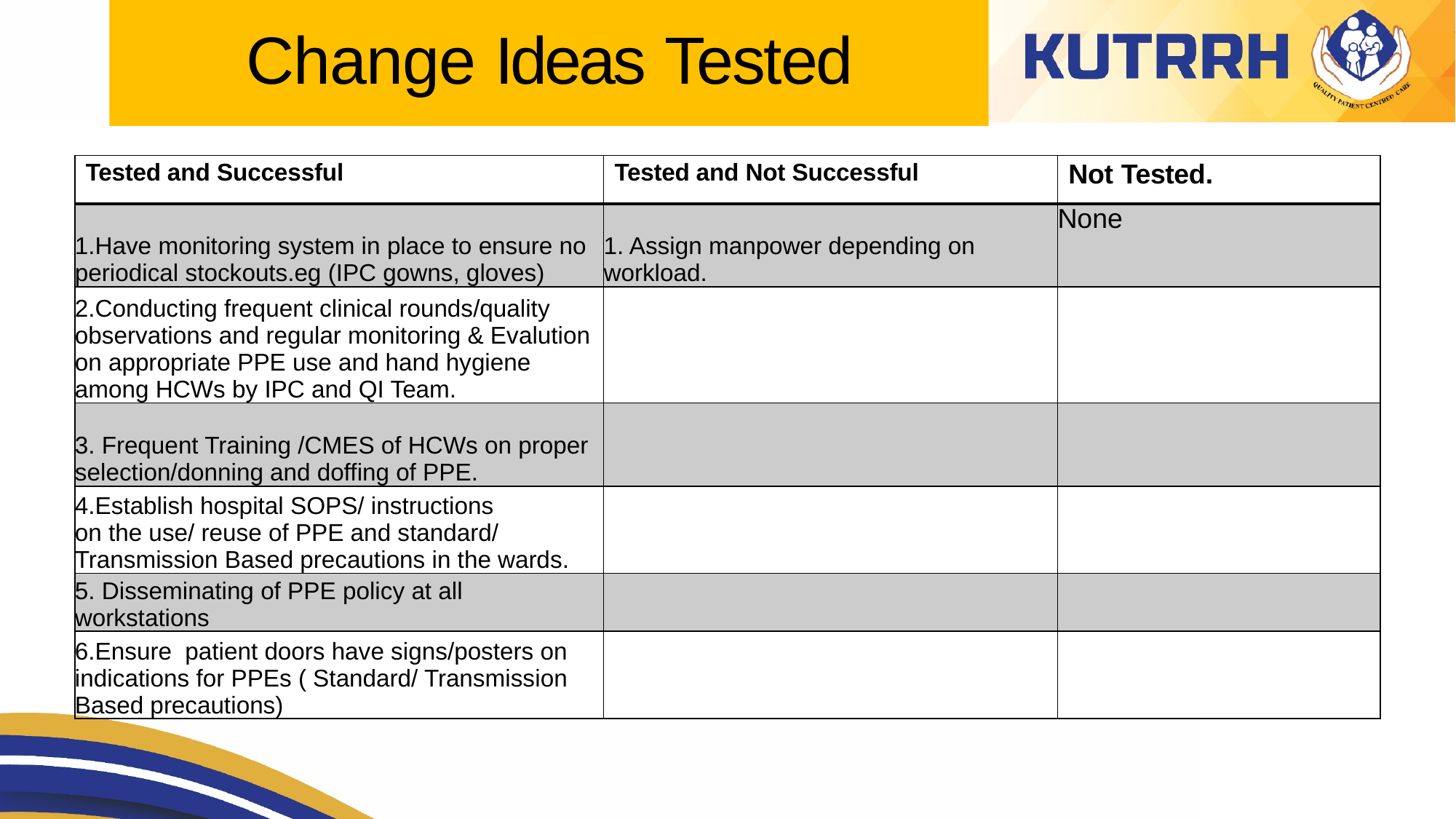

# Change Ideas Tested
| Tested and Successful | Tested and Not Successful | Not Tested. |
| --- | --- | --- |
| 1.Have monitoring system in place to ensure no periodical stockouts.eg (IPC gowns, gloves) | 1. Assign manpower depending on workload. | None |
| 2.Conducting frequent clinical rounds/quality observations and regular monitoring & Evalution on appropriate PPE use and hand hygiene among HCWs by IPC and QI Team. |  |  |
| 3. Frequent Training /CMES of HCWs on proper selection/donning and doffing of PPE. |  |  |
| 4.Establish hospital SOPS/ instructions on the use/ reuse of PPE and standard/ Transmission Based precautions in the wards. |  |  |
| 5. Disseminating of PPE policy at all workstations |  |  |
| 6.Ensure patient doors have signs/posters on indications for PPEs ( Standard/ Transmission Based precautions) |  |  |